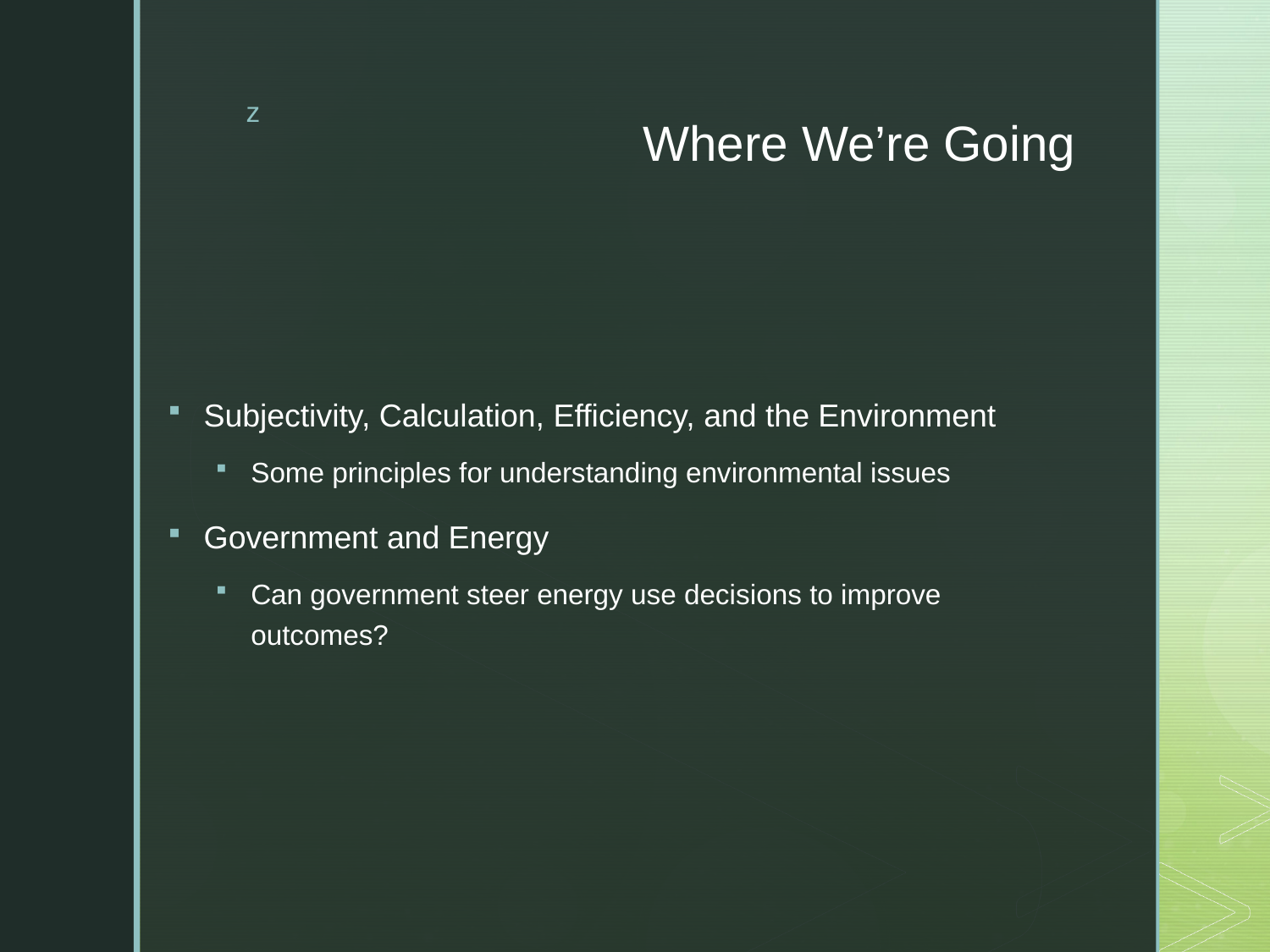

# Where We’re Going
Subjectivity, Calculation, Efficiency, and the Environment
Some principles for understanding environmental issues
Government and Energy
Can government steer energy use decisions to improve outcomes?